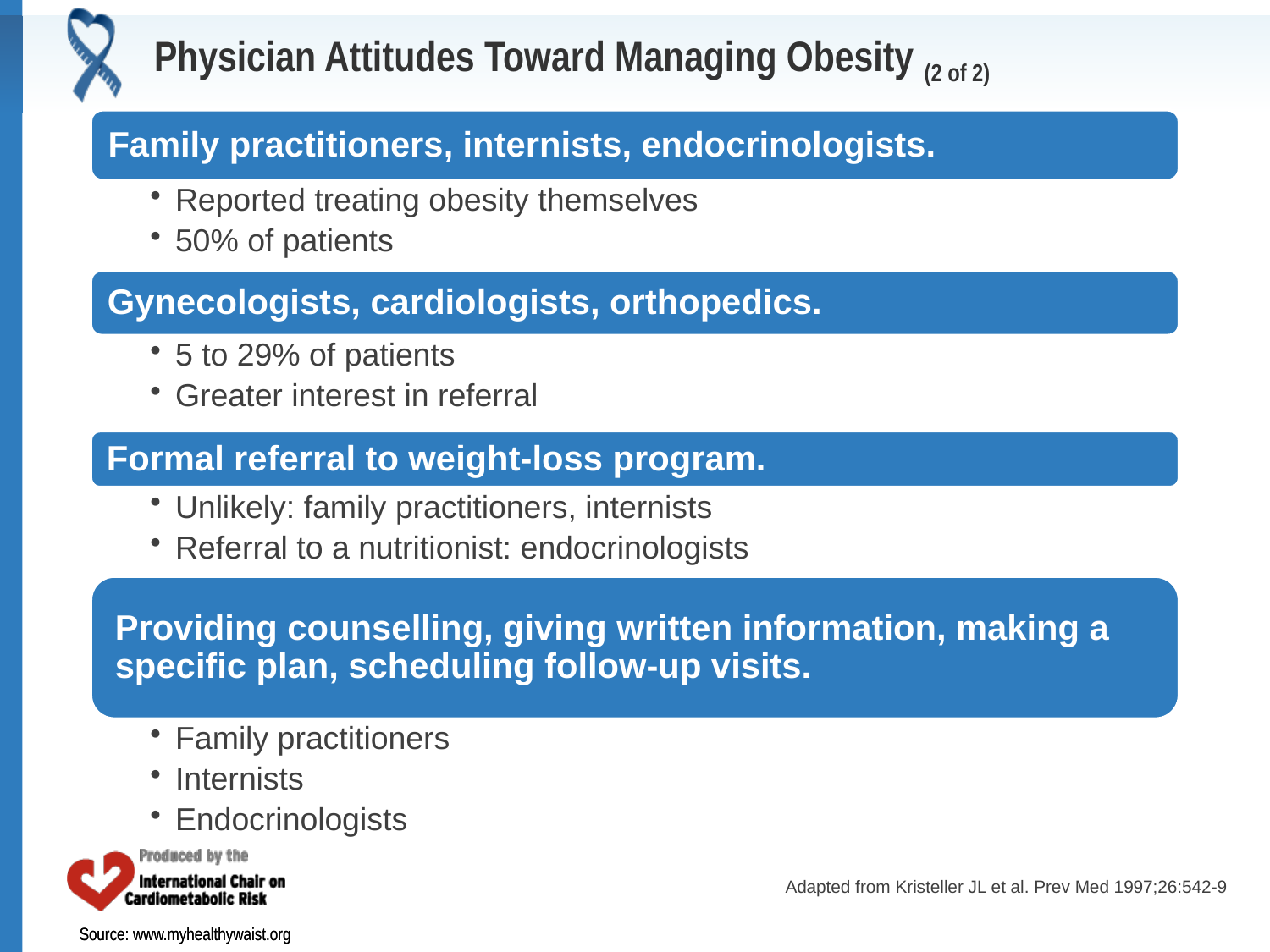

# Physician Attitudes Toward Managing Obesity (2 of 2)
Family practitioners, internists, endocrinologists.
Reported treating obesity themselves
50% of patients
Gynecologists, cardiologists, orthopedics.
5 to 29% of patients
Greater interest in referral
Formal referral to weight-loss program.
Unlikely: family practitioners, internists
Referral to a nutritionist: endocrinologists
Providing counselling, giving written information, making a specific plan, scheduling follow-up visits.
Family practitioners
Internists
Endocrinologists
Adapted from Kristeller JL et al. Prev Med 1997;26:542-9